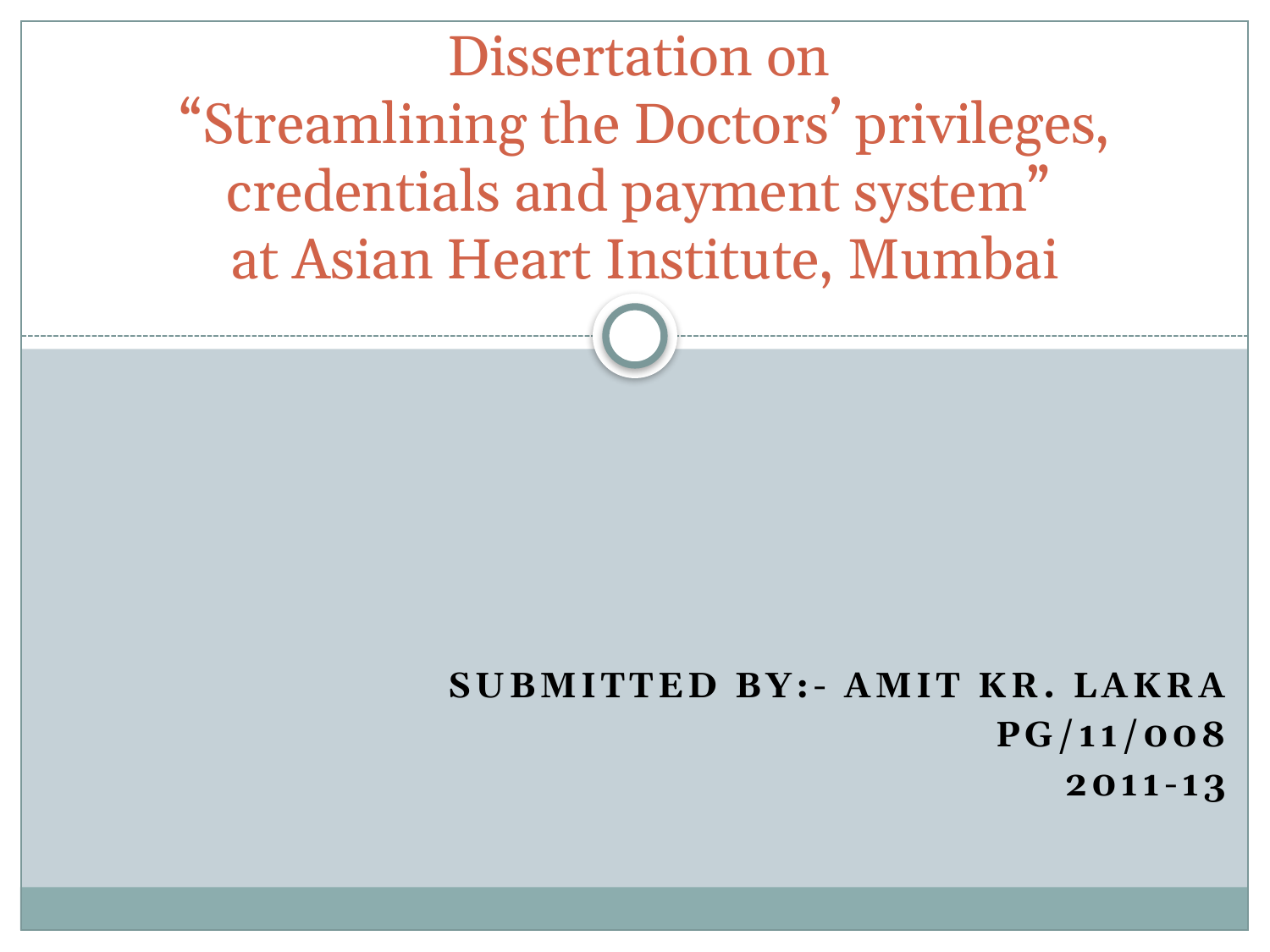

# Dissertation on “Streamlining the Doctors’ privileges, credentials and payment system” at Asian Heart Institute, Mumbai
Submitted by:- Amit Kr. Lakra
                            PG/11/008
                            2011-13